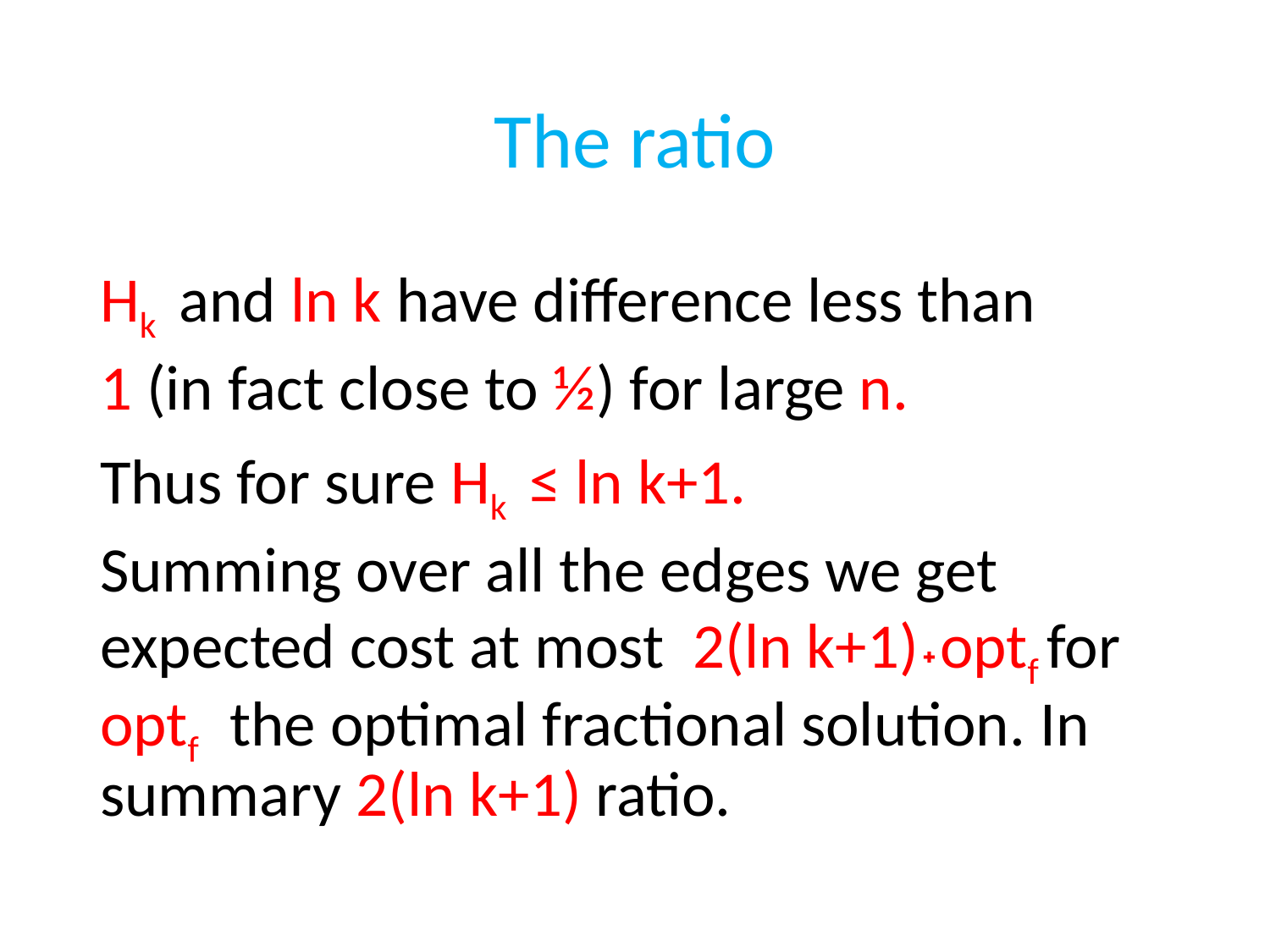

# The ratio
Hk  and ln k have difference less than
1 (in fact close to ½) for large n.
Thus for sure Hk  ≤ ln k+1.
Summing over all the edges we get expected cost at most  2(ln k+1)˖optf for optf   the optimal fractional solution. In summary 2(ln k+1) ratio.